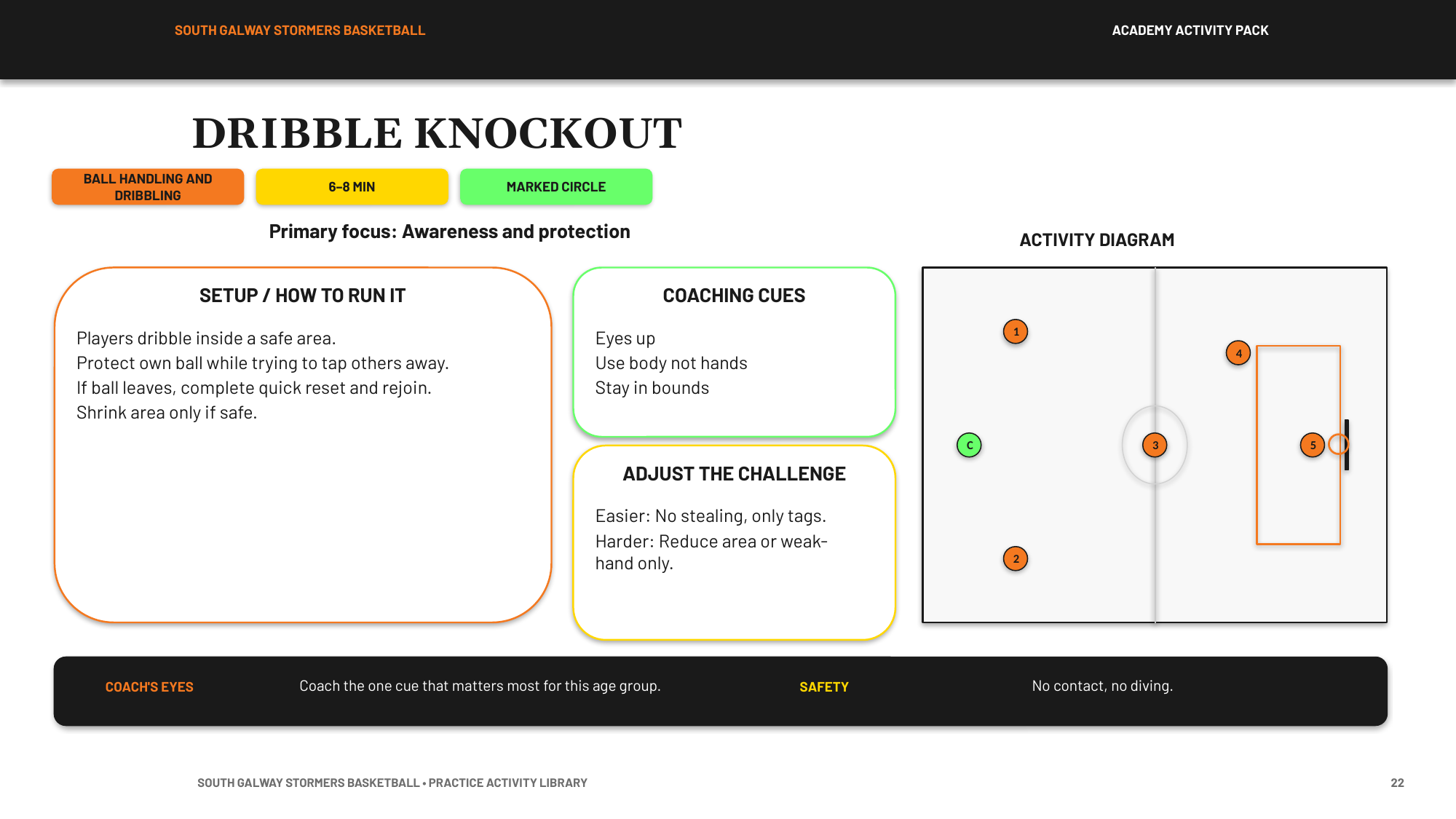

SOUTH GALWAY STORMERS BASKETBALL
ACADEMY ACTIVITY PACK
DRIBBLE KNOCKOUT
BALL HANDLING AND DRIBBLING
6–8 MIN
MARKED CIRCLE
Primary focus: Awareness and protection
ACTIVITY DIAGRAM

SETUP / HOW TO RUN IT
COACHING CUES
1
Players dribble inside a safe area.
Protect own ball while trying to tap others away.
If ball leaves, complete quick reset and rejoin.
Shrink area only if safe.
Eyes up
Use body not hands
Stay in bounds
4

C
3
5

ADJUST THE CHALLENGE
Easier: No stealing, only tags.
Harder: Reduce area or weak-hand only.
2

Coach the one cue that matters most for this age group.
No contact, no diving.
COACH'S EYES
SAFETY
SOUTH GALWAY STORMERS BASKETBALL • PRACTICE ACTIVITY LIBRARY
22